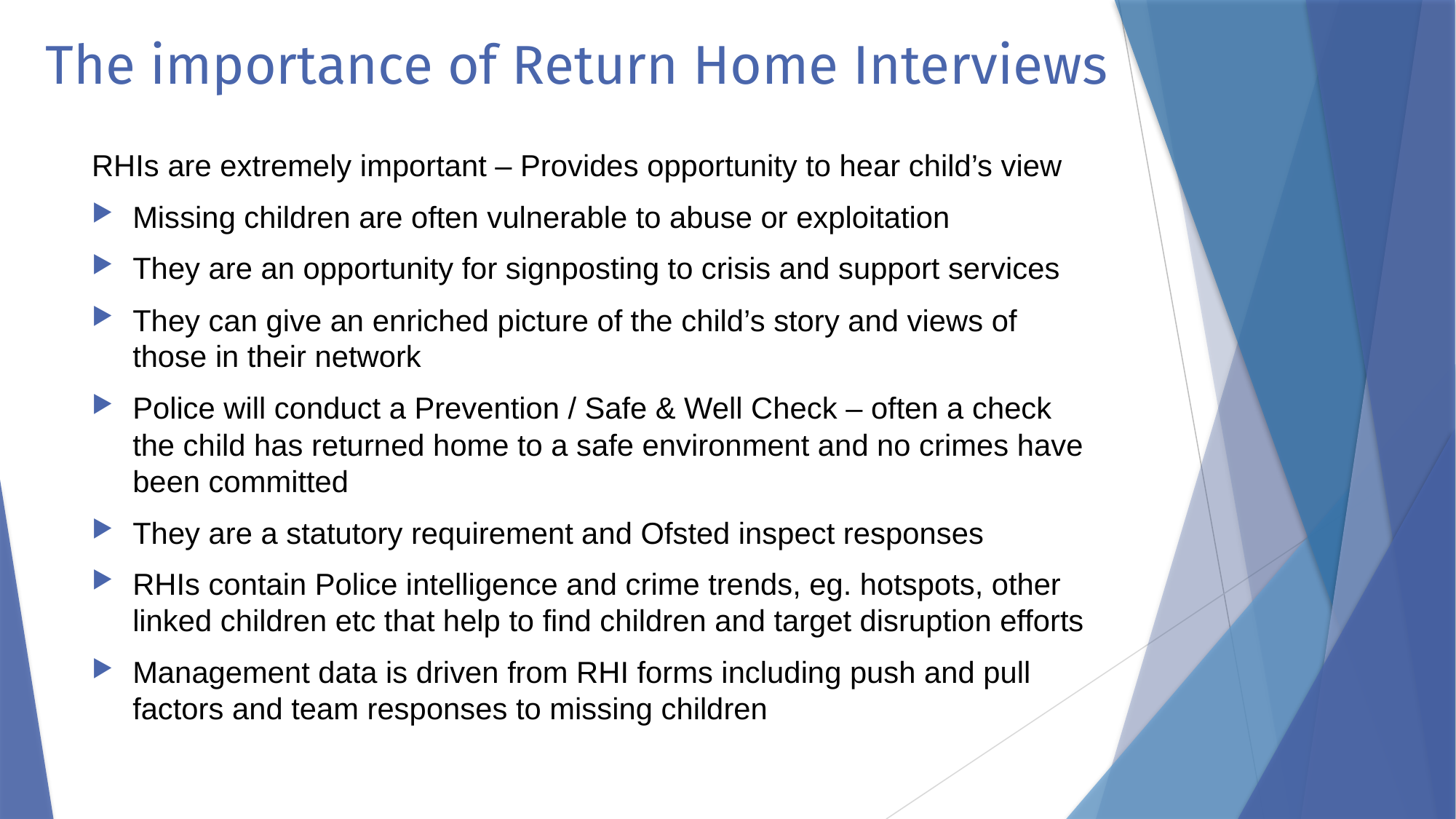

# The importance of Return Home Interviews
RHIs are extremely important – Provides opportunity to hear child’s view
Missing children are often vulnerable to abuse or exploitation
They are an opportunity for signposting to crisis and support services
They can give an enriched picture of the child’s story and views of those in their network
Police will conduct a Prevention / Safe & Well Check – often a check the child has returned home to a safe environment and no crimes have been committed
They are a statutory requirement and Ofsted inspect responses
RHIs contain Police intelligence and crime trends, eg. hotspots, other linked children etc that help to find children and target disruption efforts
Management data is driven from RHI forms including push and pull factors and team responses to missing children